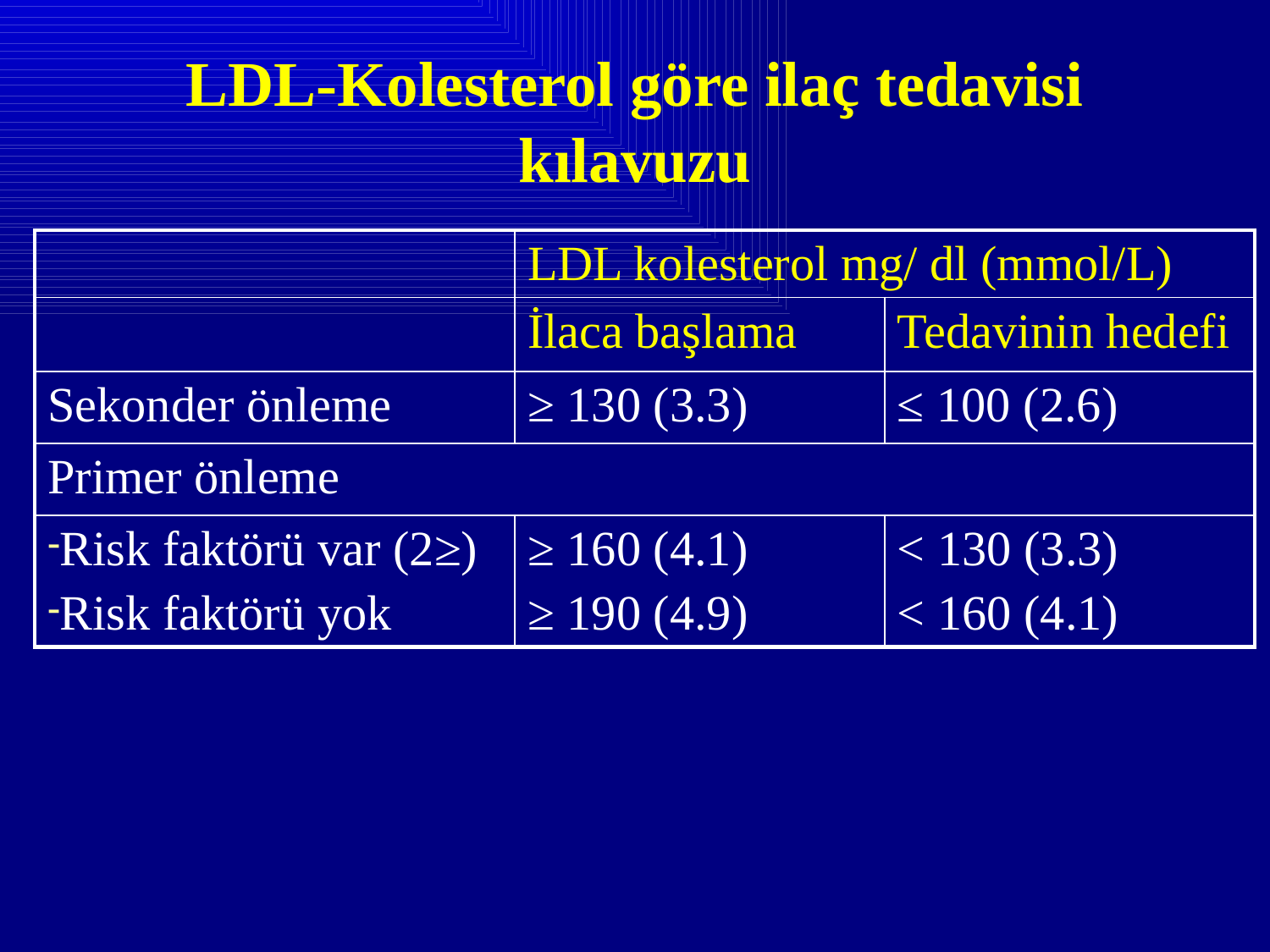

# LDL-Kolesterol göre ilaç tedavisi kılavuzu
|  | LDL kolesterol mg/ dl (mmol/L) |  |
| --- | --- | --- |
|  | İlaca başlama | Tedavinin hedefi |
| Sekonder önleme | ≥ 130 (3.3) | ≤ 100 (2.6) |
| Primer önleme |  |  |
| Risk faktörü var (2≥) Risk faktörü yok | ≥ 160 (4.1) ≥ 190 (4.9) | < 130 (3.3) < 160 (4.1) |